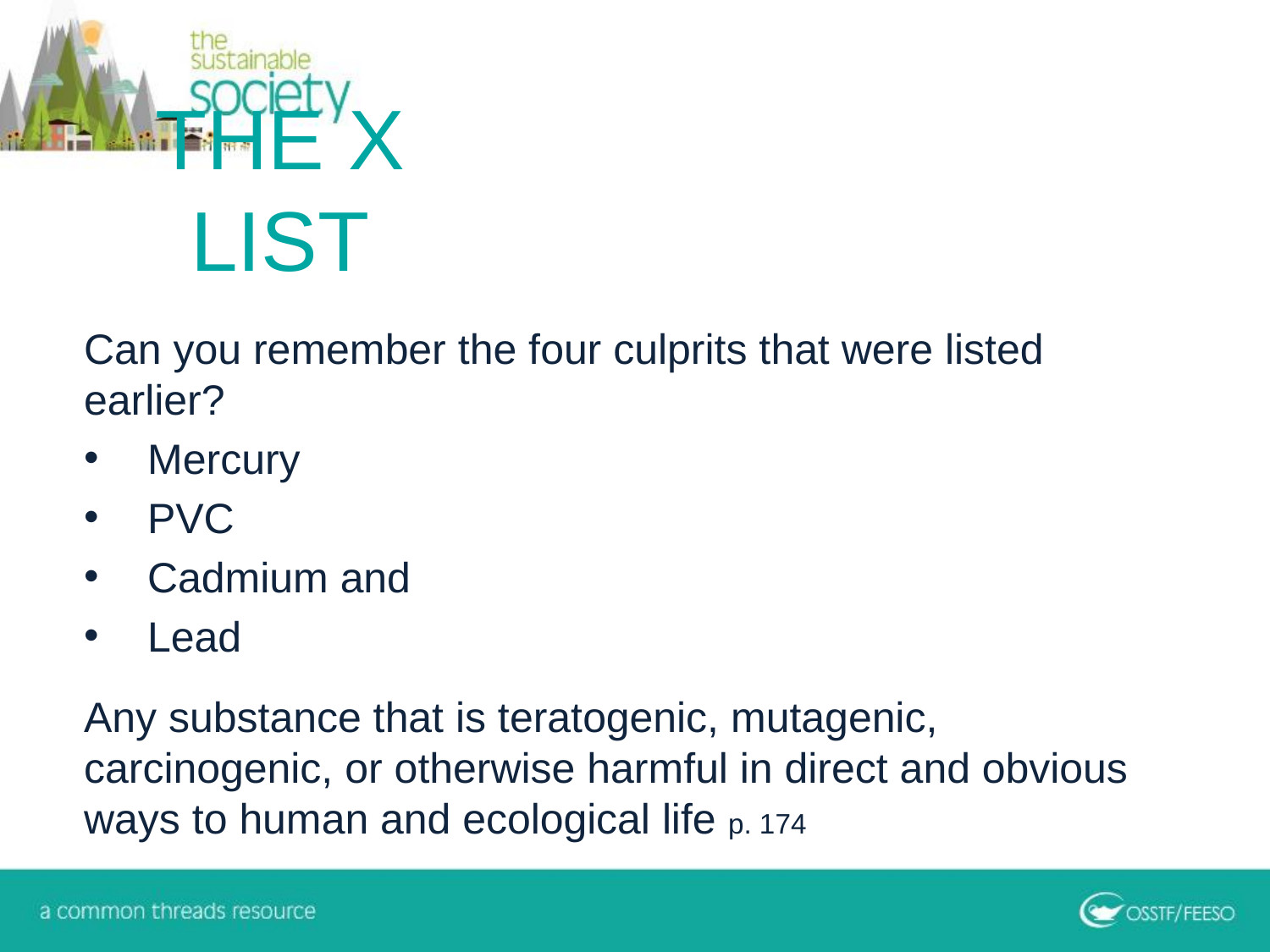

# THE X LIST
Can you remember the four culprits that were listed earlier?
Mercury
PVC
Cadmium and
Lead

Any substance that is teratogenic, mutagenic, carcinogenic, or otherwise harmful in direct and obvious ways to human and ecological life p. 174